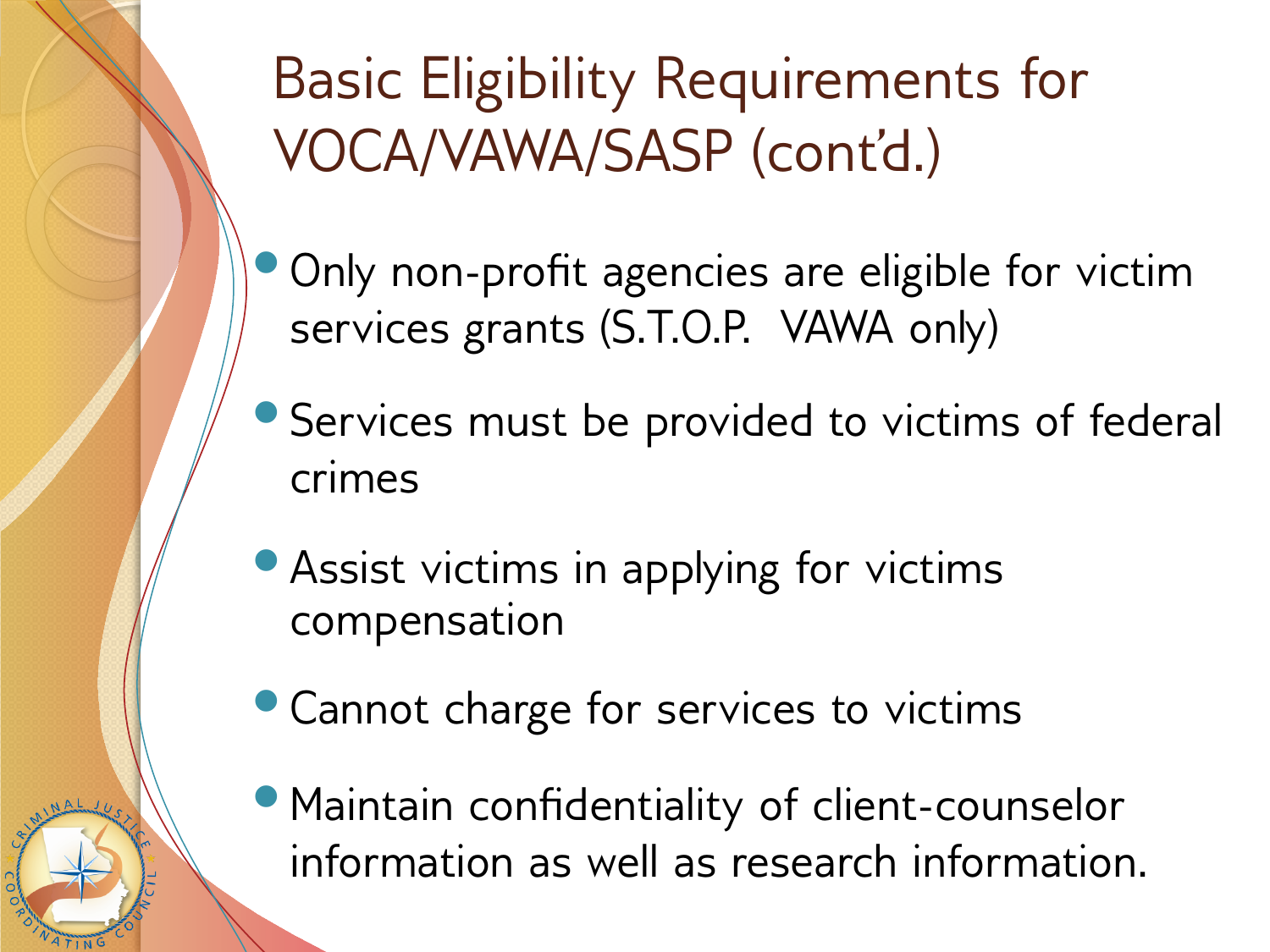

# Basic Eligibility Requirements for VOCA/VAWA/SASP (cont’d.)
Only non-profit agencies are eligible for victim services grants (S.T.O.P.  VAWA only)

Services must be provided to victims of federal crimes

Assist victims in applying for victims compensation

Cannot charge for services to victims

Maintain confidentiality of client-counselor information as well as research information.